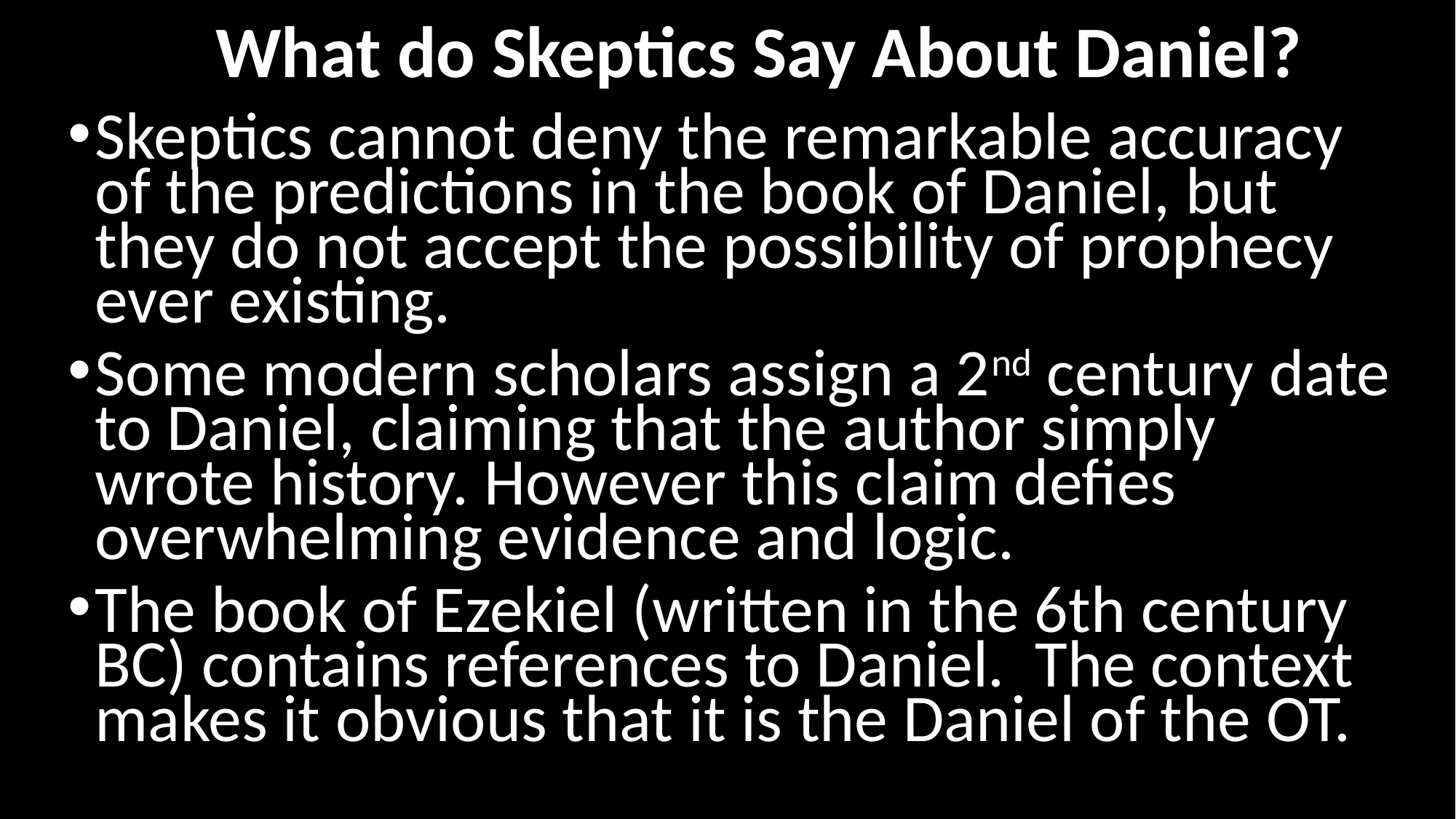

# What do Skeptics Say About Daniel?
Skeptics cannot deny the remarkable accuracy of the predictions in the book of Daniel, but they do not accept the possibility of prophecy ever existing.
Some modern scholars assign a 2nd century date to Daniel, claiming that the author simply wrote history. However this claim defies overwhelming evidence and logic.
The book of Ezekiel (written in the 6th century BC) contains references to Daniel.  The context makes it obvious that it is the Daniel of the OT.